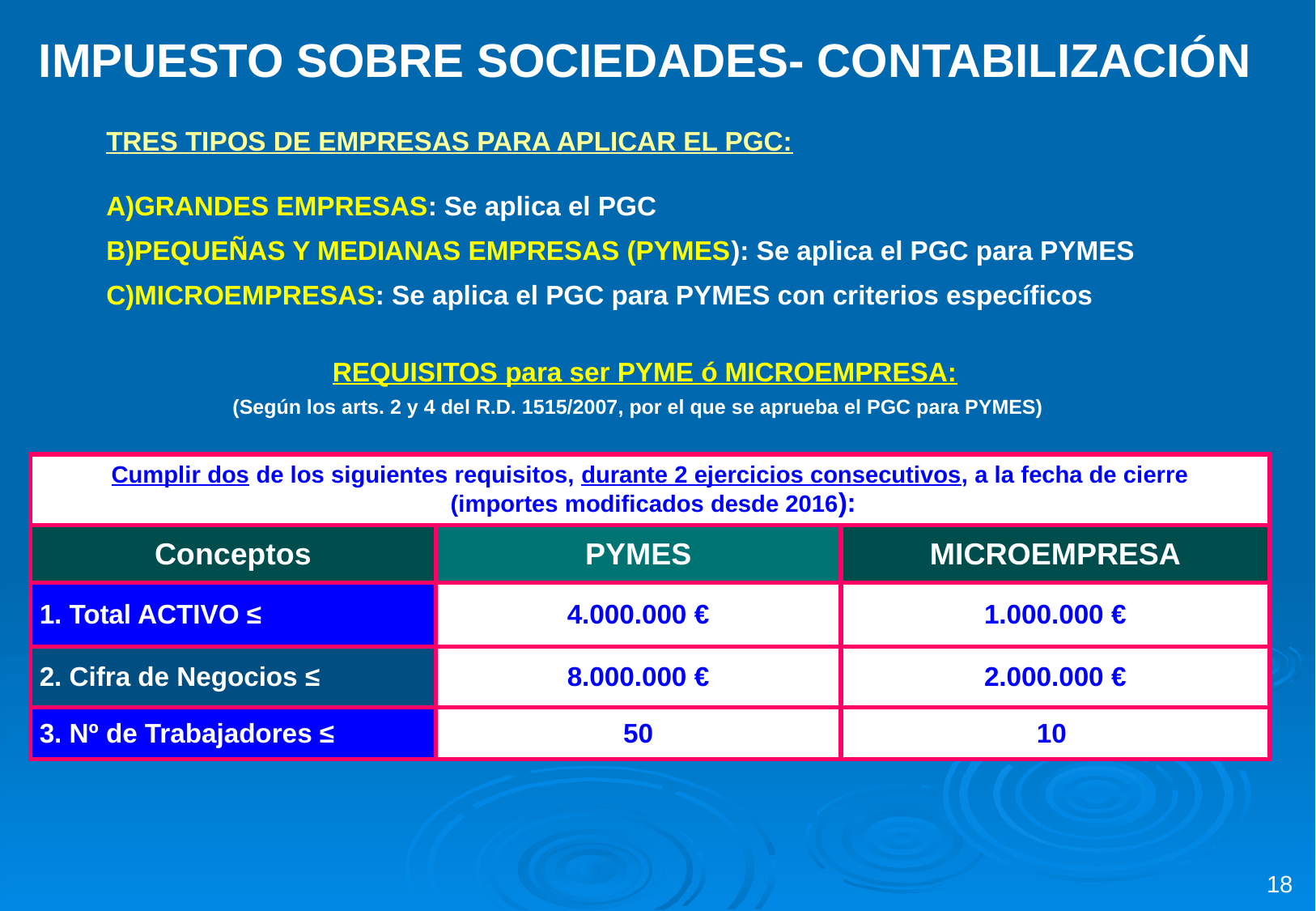

IMPUESTO SOBRE SOCIEDADES- CONTABILIZACIÓN
TRES TIPOS DE EMPRESAS PARA APLICAR EL PGC:

GRANDES EMPRESAS: Se aplica el PGC

PEQUEÑAS Y MEDIANAS EMPRESAS (PYMES): Se aplica el PGC para PYMES

MICROEMPRESAS: Se aplica el PGC para PYMES con criterios específicos

REQUISITOS para ser PYME ó MICROEMPRESA:
(Según los arts. 2 y 4 del R.D. 1515/2007, por el que se aprueba el PGC para PYMES)
| Cumplir dos de los siguientes requisitos, durante 2 ejercicios consecutivos, a la fecha de cierre (importes modificados desde 2016): |  |  |
| --- | --- | --- |
| Conceptos | PYMES | MICROEMPRESA |
| 1. Total ACTIVO ≤ | 4.000.000 € | 1.000.000 € |
| 2. Cifra de Negocios ≤ | 8.000.000 € | 2.000.000 € |
| 3. Nº de Trabajadores ≤ | 50 | 10 |
18